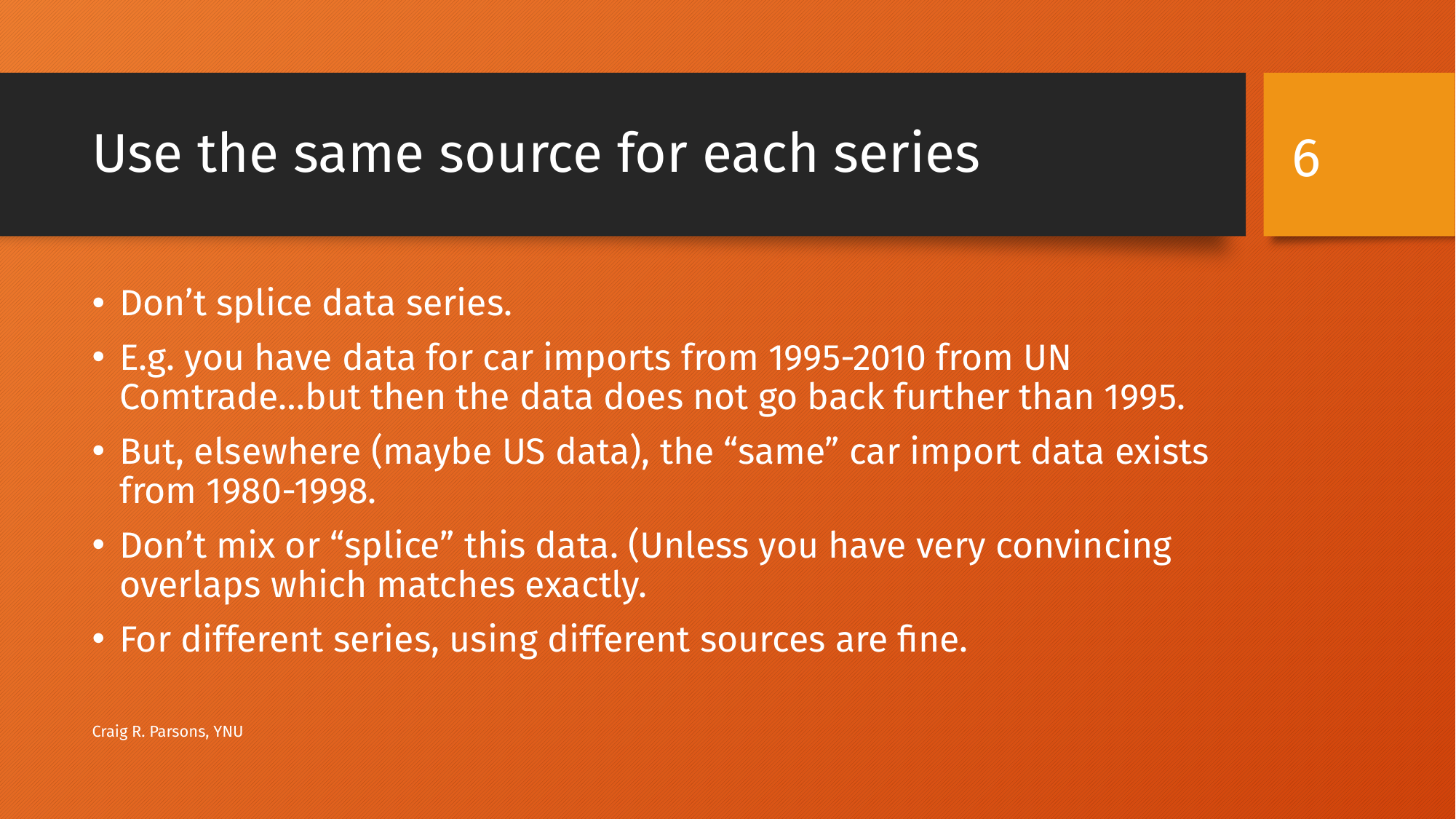

6
# Use the same source for each series
Don’t splice data series.
E.g. you have data for car imports from 1995-2010 from UN Comtrade…but then the data does not go back further than 1995.
But, elsewhere (maybe US data), the “same” car import data exists from 1980-1998.
Don’t mix or “splice” this data. (Unless you have very convincing overlaps which matches exactly.
For different series, using different sources are fine.
Craig R. Parsons, YNU